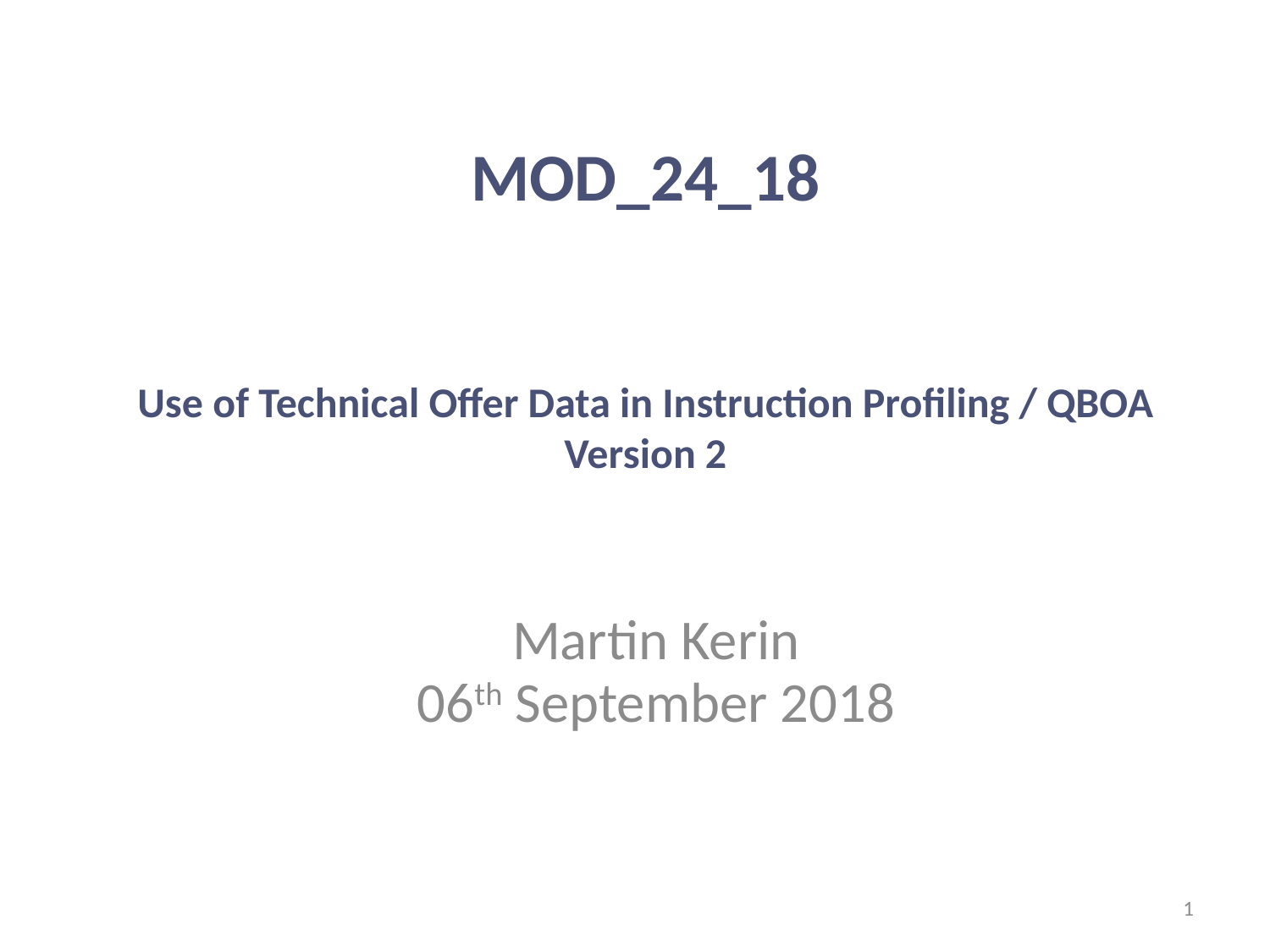

MOD_24_18

Use of Technical Offer Data in Instruction Profiling / QBOA Version 2

Martin Kerin
06th September 2018
1